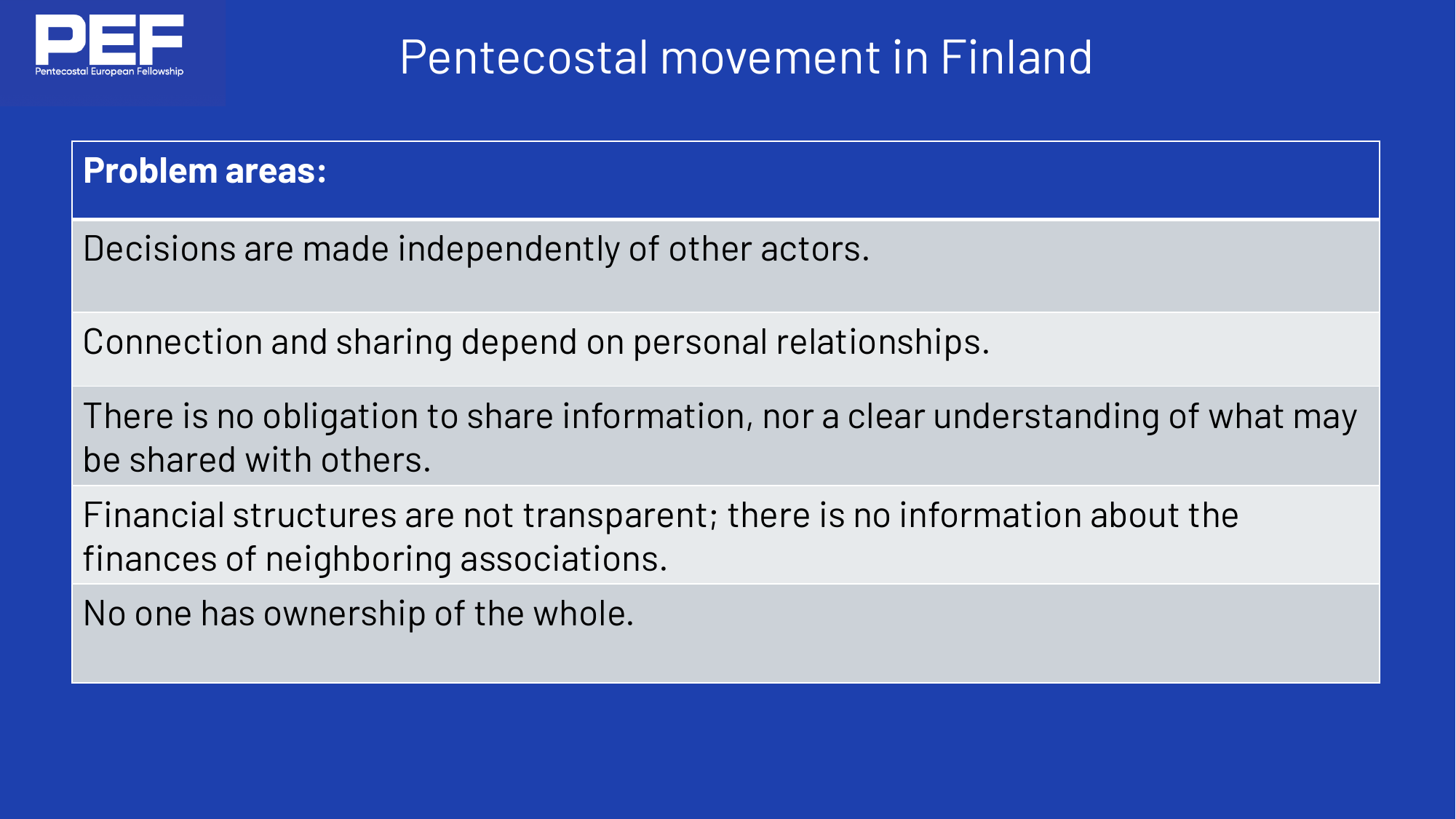

| Problem areas: |
| --- |
| Decisions are made independently of other actors. |
| Connection and sharing depend on personal relationships. |
| There is no obligation to share information, nor a clear understanding of what may be shared with others. |
| Financial structures are not transparent; there is no information about the finances of neighboring associations. |
| No one has ownership of the whole. |